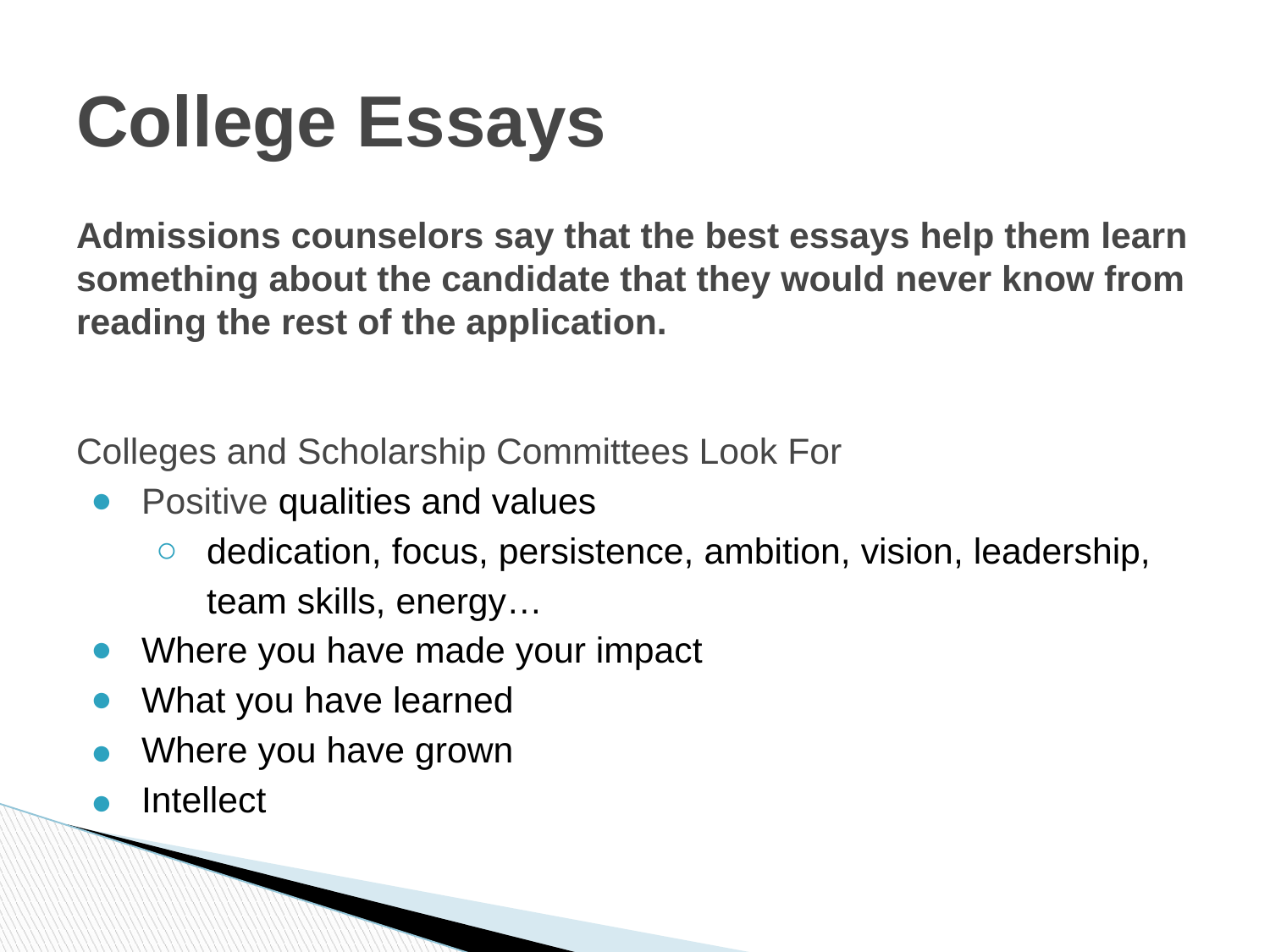

# College Essays
Admissions counselors say that the best essays help them learn something about the candidate that they would never know from reading the rest of the application.

Colleges and Scholarship Committees Look For
Positive qualities and values
dedication, focus, persistence, ambition, vision, leadership, team skills, energy…
Where you have made your impact
What you have learned
Where you have grown
Intellect